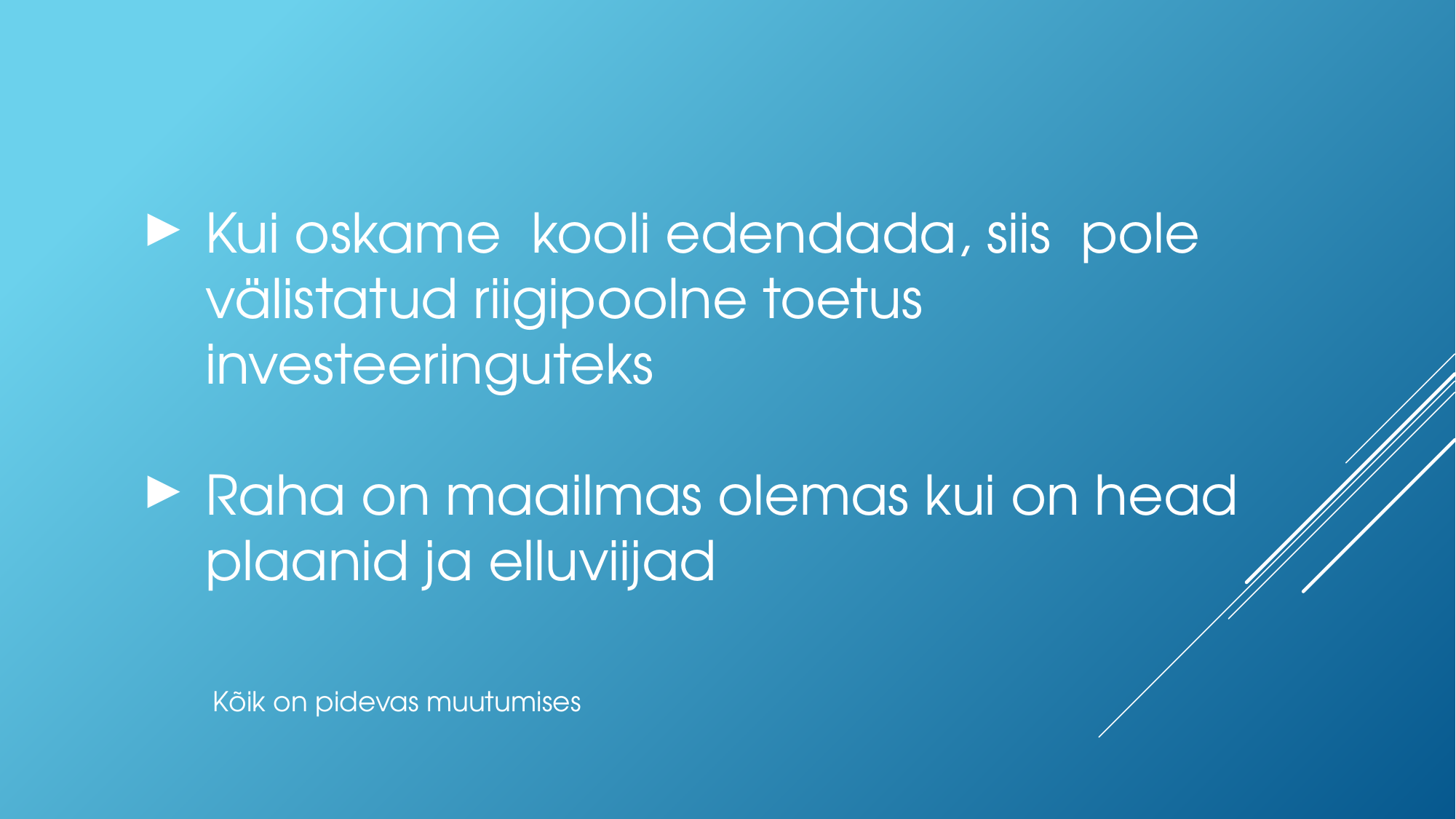

Kui oskame  kooli edendada, siis  pole välistatud riigipoolne toetus investeeringuteks

Raha on maailmas olemas kui on head plaanid ja elluviijad

     Kõik on pidevas muutumises